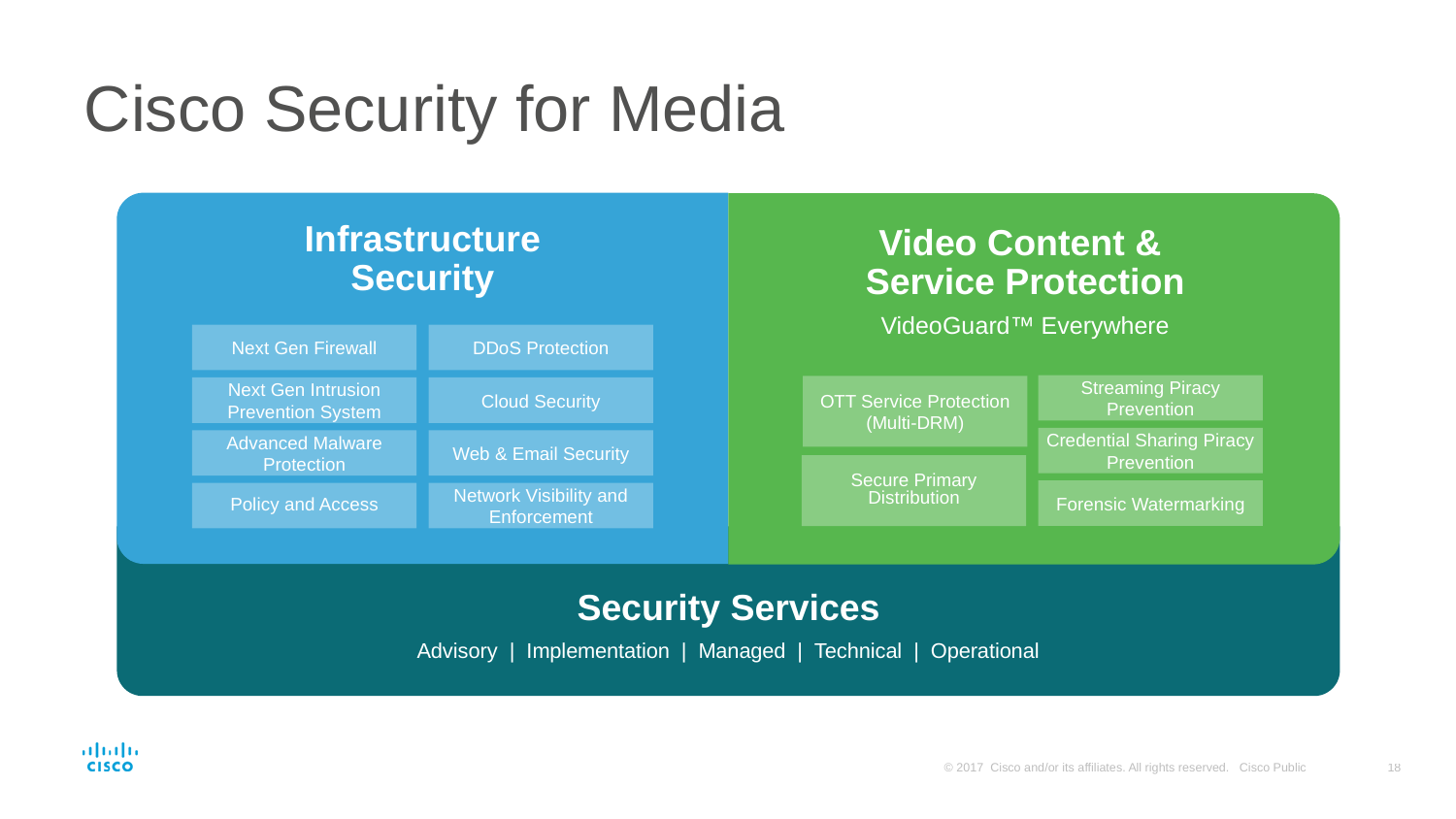

# Cisco Security for Media

Infrastructure Security
Video Content &
Service Protection
VideoGuard™ Everywhere
Security Services
Advisory  |  Implementation  |  Managed  |  Technical  |  Operational
Next Gen Firewall
DDoS Protection
Next Gen Intrusion Prevention System
Cloud Security
Advanced Malware Protection
Web & Email Security
Policy and Access
Network Visibility and Enforcement
Streaming Piracy Prevention
OTT Service Protection (Multi-DRM)
Credential Sharing Piracy Prevention
Secure Primary
Distribution
Forensic Watermarking